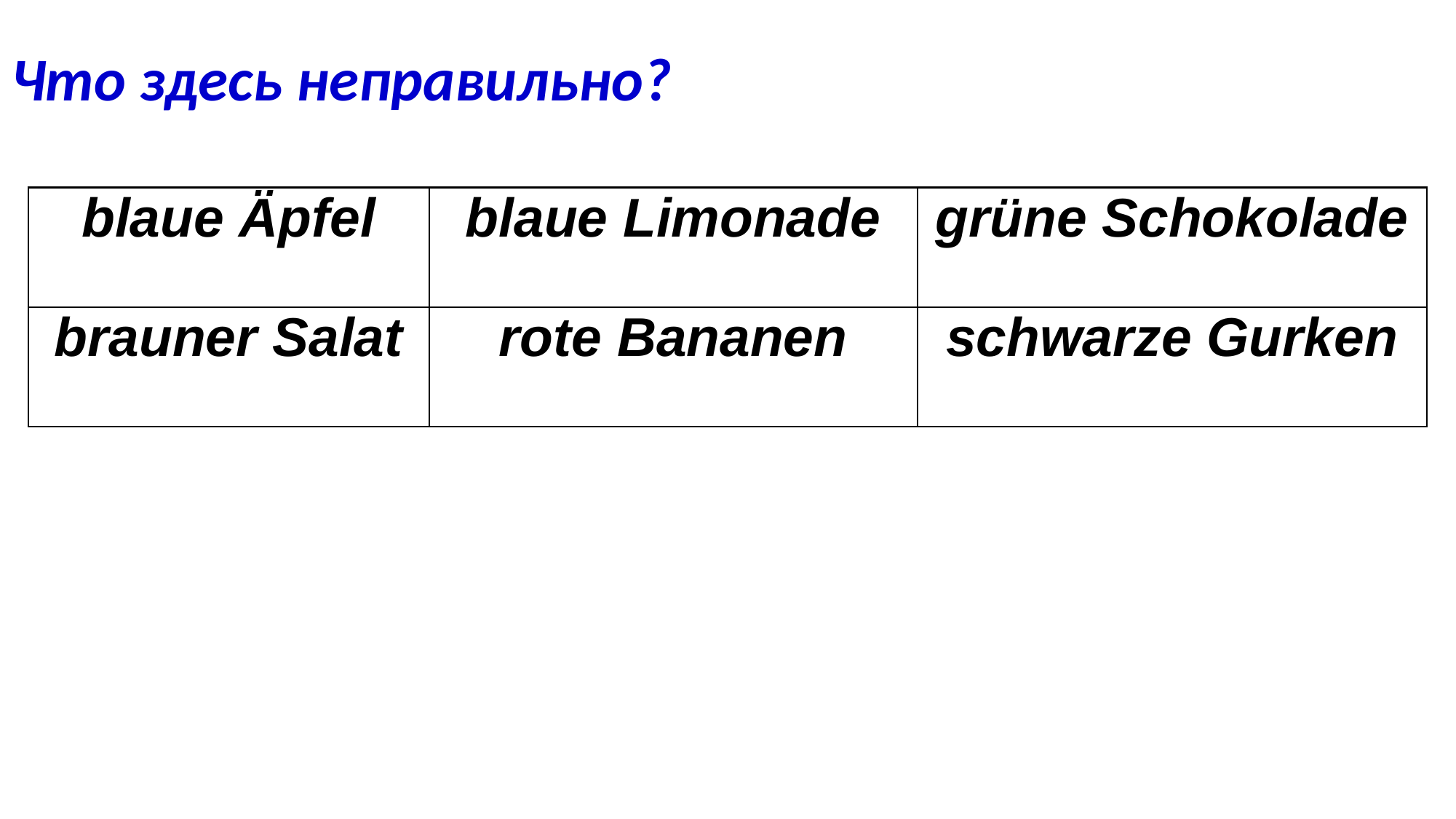

Что здесь неправильно?

| blaue Äpfel | blaue Limonade | grüne Schokolade |
| --- | --- | --- |
| brauner Salat | rote Bananen | schwarze Gurken |